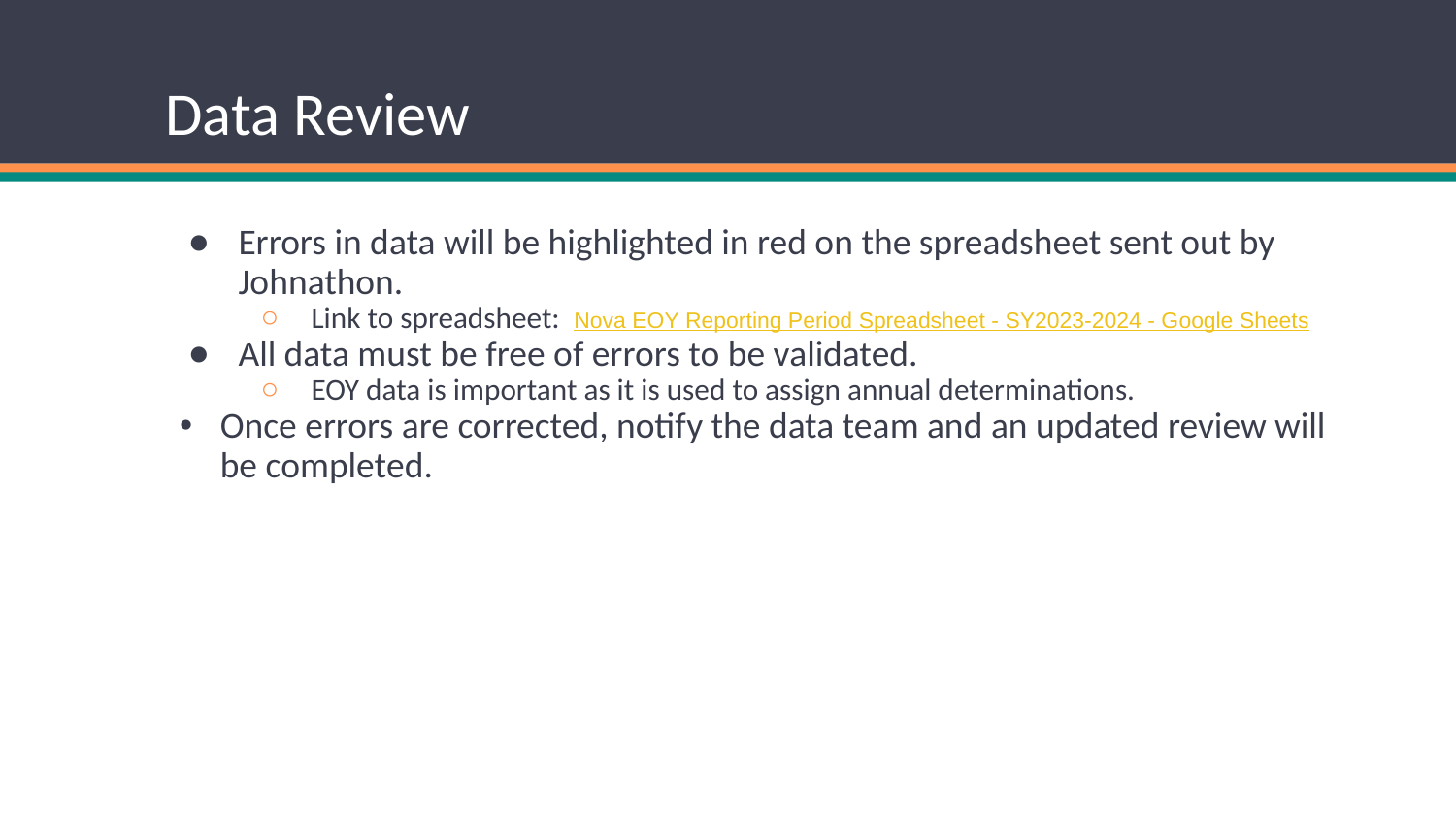

# Data Review
Errors in data will be highlighted in red on the spreadsheet sent out by Johnathon.
Link to spreadsheet:  Nova EOY Reporting Period Spreadsheet - SY2023-2024 - Google Sheets
All data must be free of errors to be validated.
EOY data is important as it is used to assign annual determinations.
Once errors are corrected, notify the data team and an updated review will be completed.